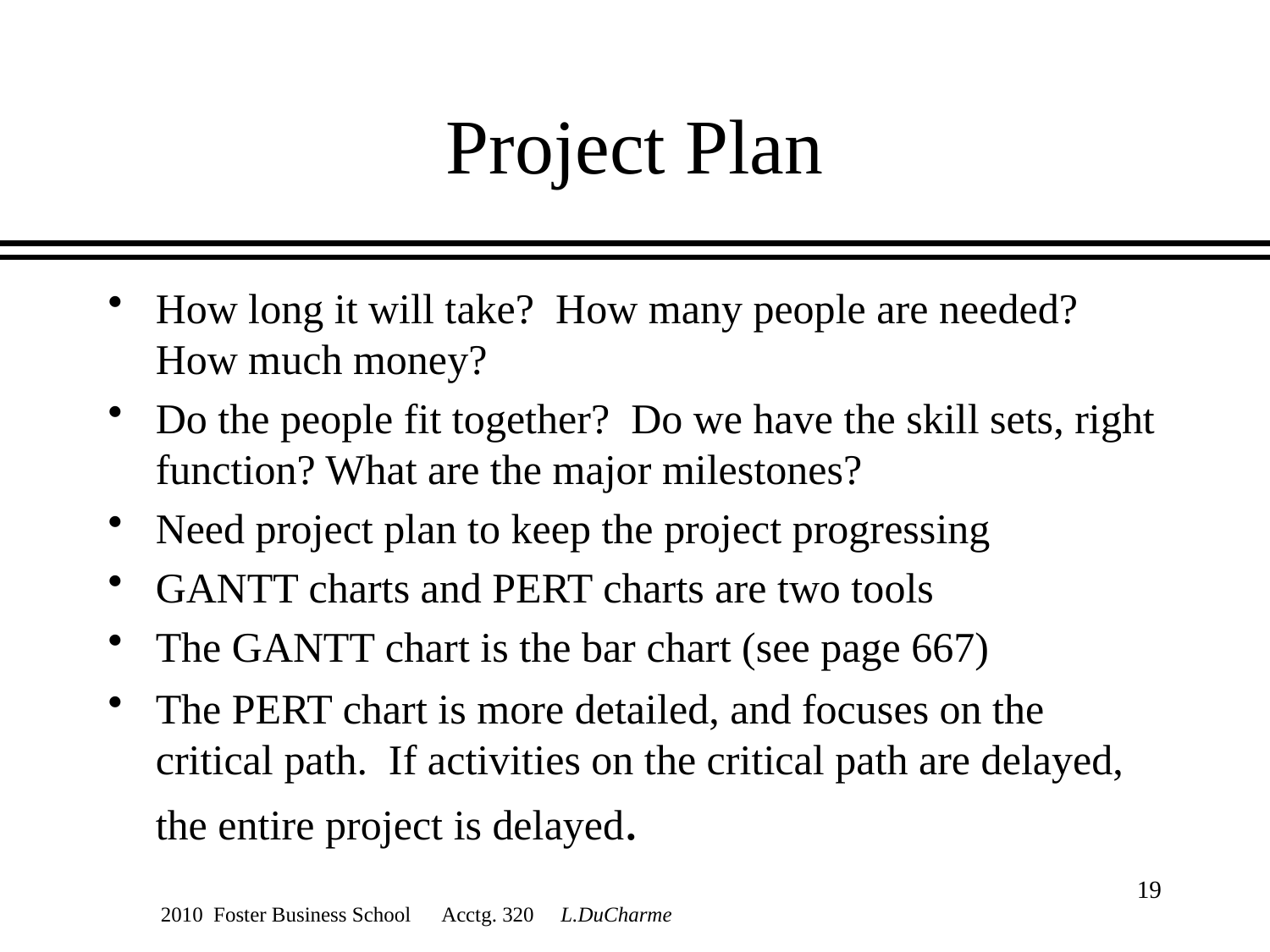

# Project Plan
How long it will take?  How many people are needed?  How much money?
Do the people fit together?  Do we have the skill sets, right function? What are the major milestones?
Need project plan to keep the project progressing
GANTT charts and PERT charts are two tools
The GANTT chart is the bar chart (see page 667)
The PERT chart is more detailed, and focuses on the critical path.  If activities on the critical path are delayed, the entire project is delayed.

19